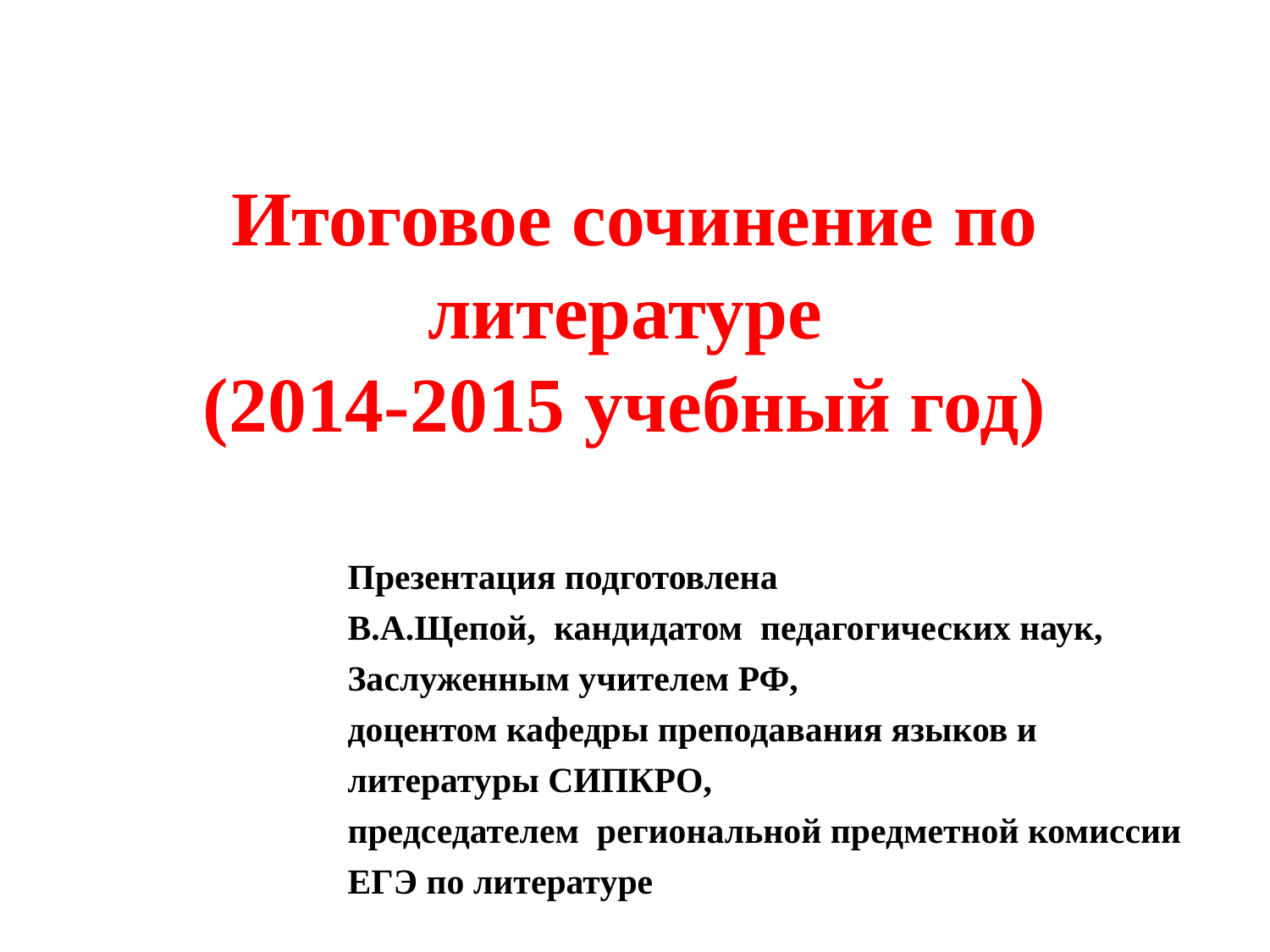

# Итоговое сочинение по литературе (2014-2015 учебный год)
Презентация подготовлена
В.А.Щепой,  кандидатом  педагогических наук,
Заслуженным учителем РФ,
доцентом кафедры преподавания языков и  литературы СИПКРО,
председателем  региональной предметной комиссии ЕГЭ по литературе